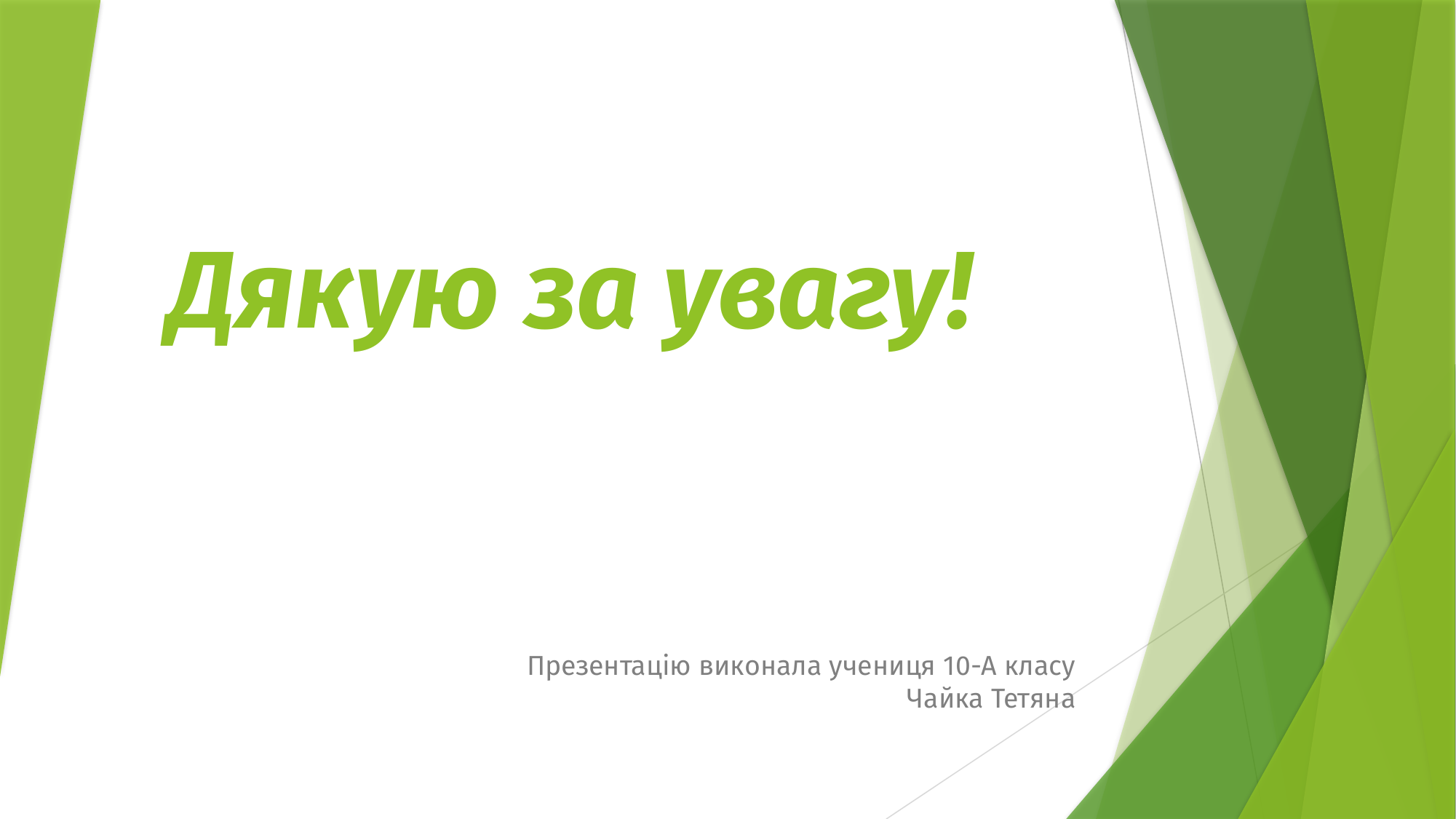

# Дякую за увагу!
Презентацію виконала учениця 10-А класу
Чайка Тетяна